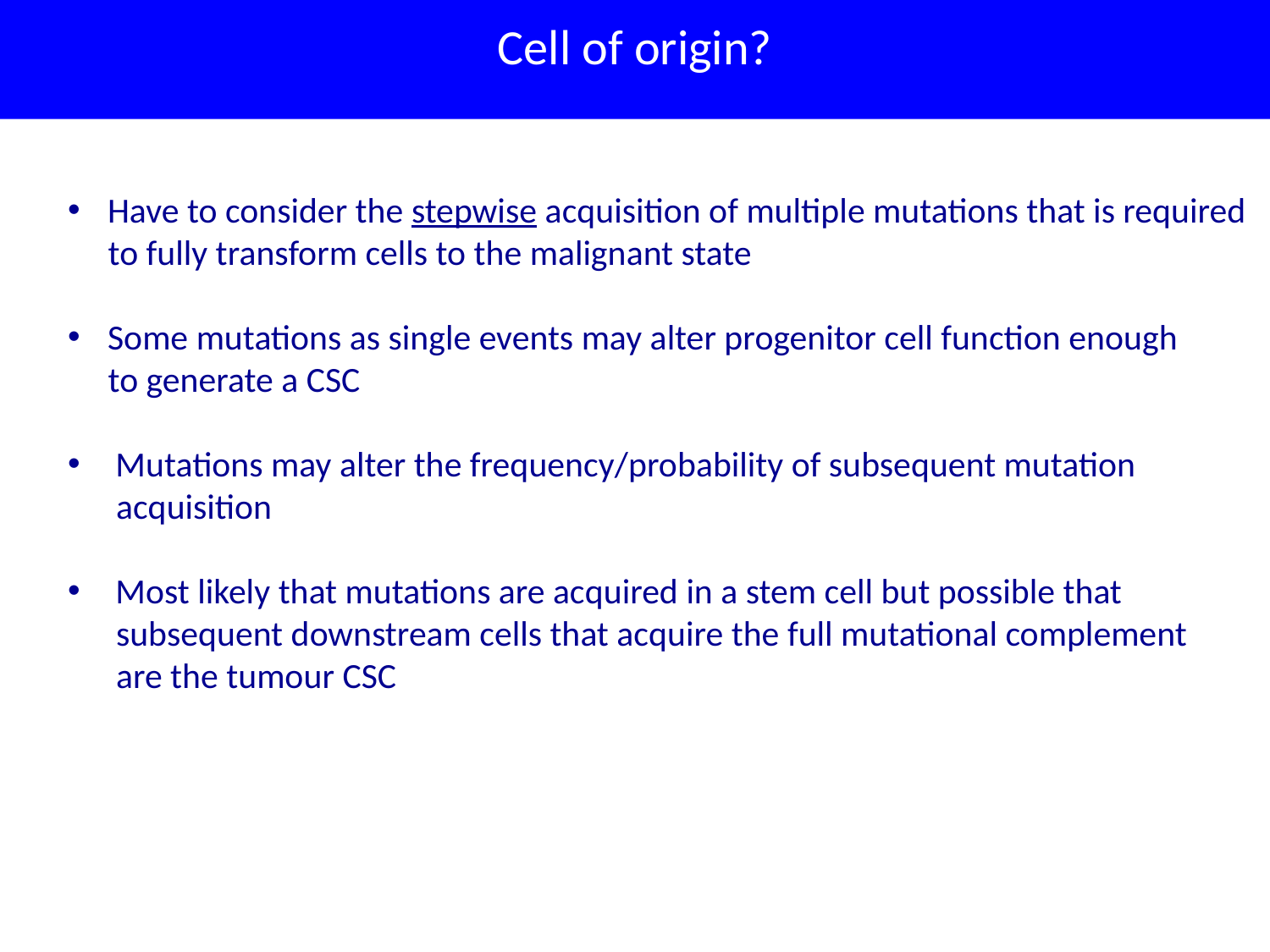

# Cell of origin?
Have to consider the stepwise acquisition of multiple mutations that is required
     to fully transform cells to the malignant state

Some mutations as single events may alter progenitor cell function enough
     to generate a CSC

Mutations may alter the frequency/probability of subsequent mutation
      acquisition

Most likely that mutations are acquired in a stem cell but possible that
      subsequent downstream cells that acquire the full mutational complement
      are the tumour CSC